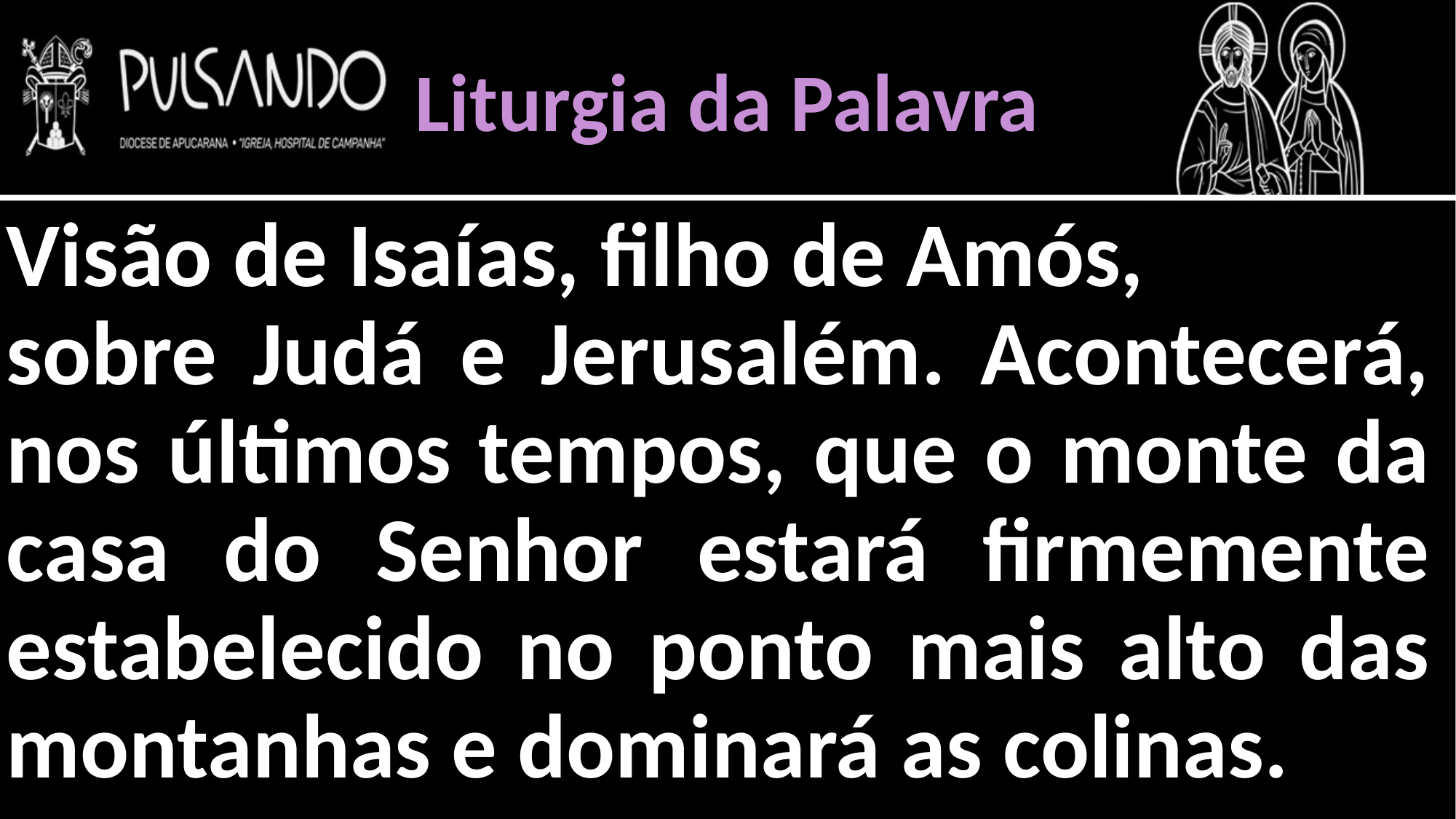

Liturgia da Palavra
Visão de Isaías, filho de Amós,
sobre Judá e Jerusalém. Acontecerá, nos últimos tempos, que o monte da casa do Senhor estará firmemente estabelecido no ponto mais alto das montanhas e dominará as colinas.